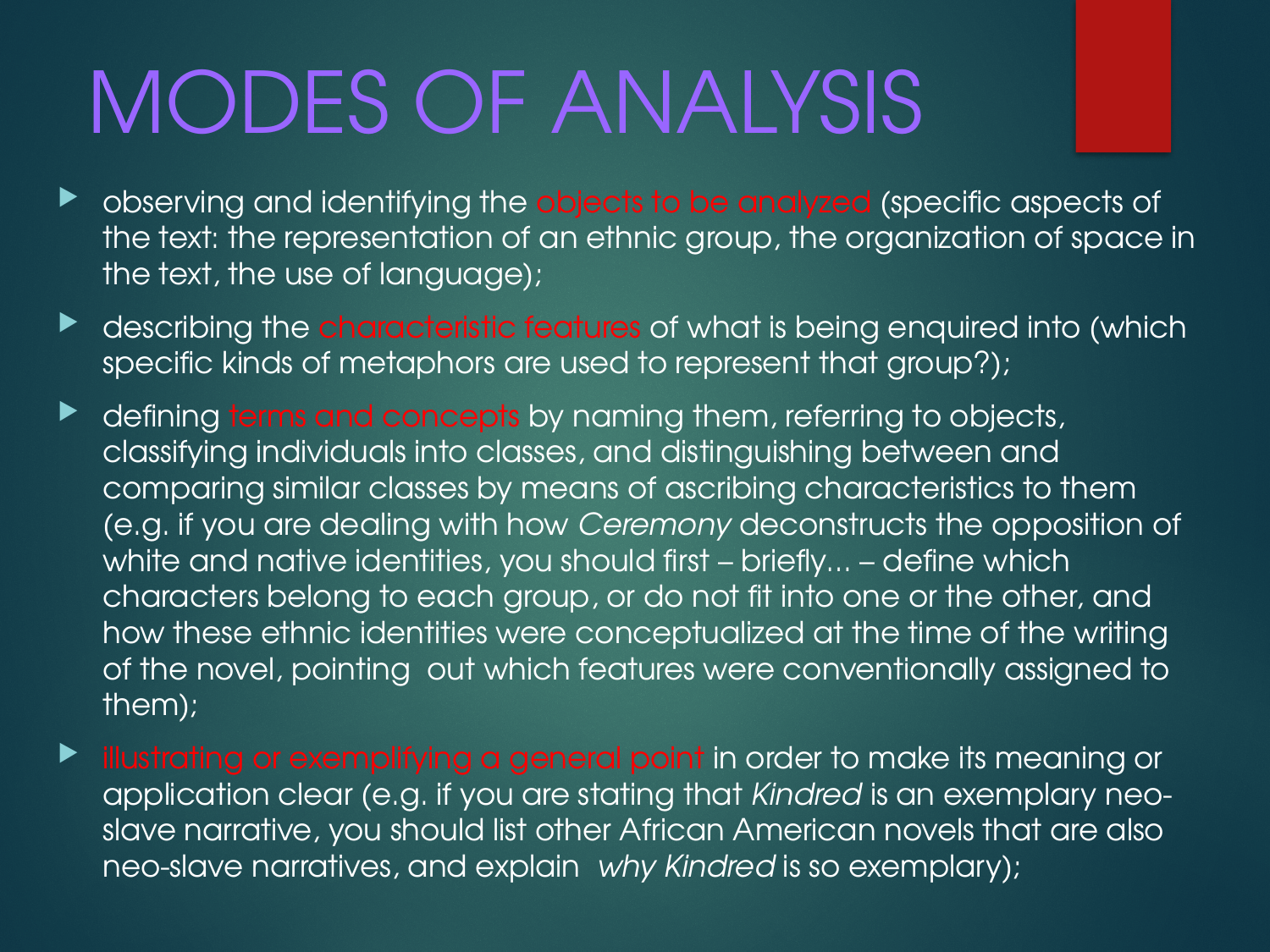

# MODES OF ANALYSIS
observing and identifying the objects to be analyzed (specific aspects of the text: the representation of an ethnic group, the organization of space in the text, the use of language);
describing the characteristic features of what is being enquired into (which specific kinds of metaphors are used to represent that group?);
defining terms and concepts by naming them, referring to objects, classifying individuals into classes, and distinguishing between and comparing similar classes by means of ascribing characteristics to them (e.g. if you are dealing with how Ceremony deconstructs the opposition of white and native identities, you should first – briefly… – define which characters belong to each group, or do not fit into one or the other, and how these ethnic identities were conceptualized at the time of the writing  of the novel, pointing  out which features were conventionally assigned to them);
illustrating or exemplifying a general point in order to make its meaning or application clear (e.g. if you are stating that Kindred is an exemplary neo-slave narrative, you should list other African American novels that are also neo-slave narratives, and explain  why Kindred is so exemplary);